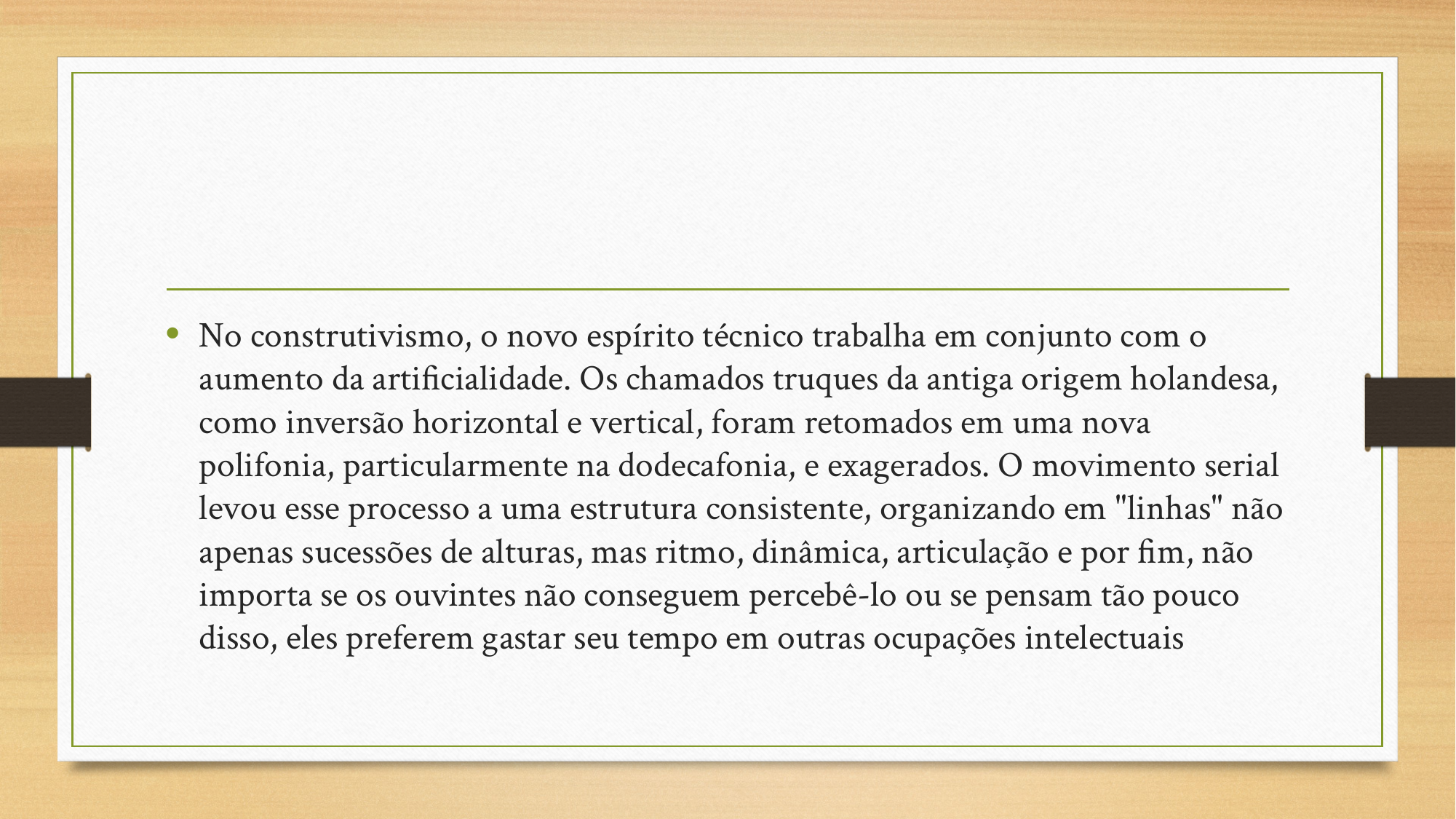

#
No construtivismo, o novo espírito técnico trabalha em conjunto com o aumento da artificialidade. Os chamados truques da antiga origem holandesa, como inversão horizontal e vertical, foram retomados em uma nova polifonia, particularmente na dodecafonia, e exagerados. O movimento serial levou esse processo a uma estrutura consistente, organizando em "linhas" não apenas sucessões de alturas, mas ritmo, dinâmica, articulação e por fim, não importa se os ouvintes não conseguem percebê-lo ou se pensam tão pouco disso, eles preferem gastar seu tempo em outras ocupações intelectuais